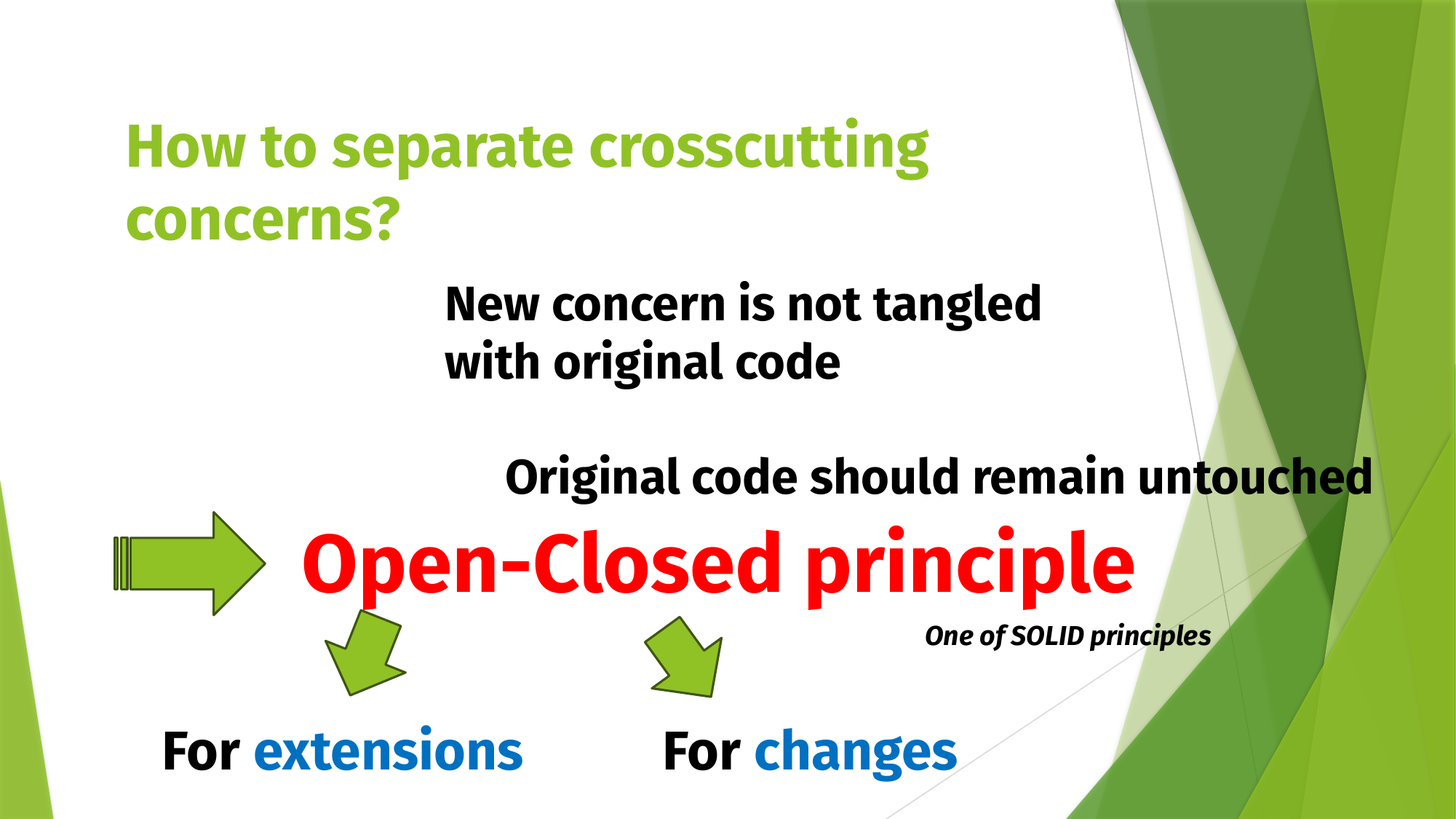

How to separate crosscutting concerns?
New concern is not tangled
with original code
Original code should remain untouched
Open-Closed principle

One of SOLID principles

For changes
For extensions